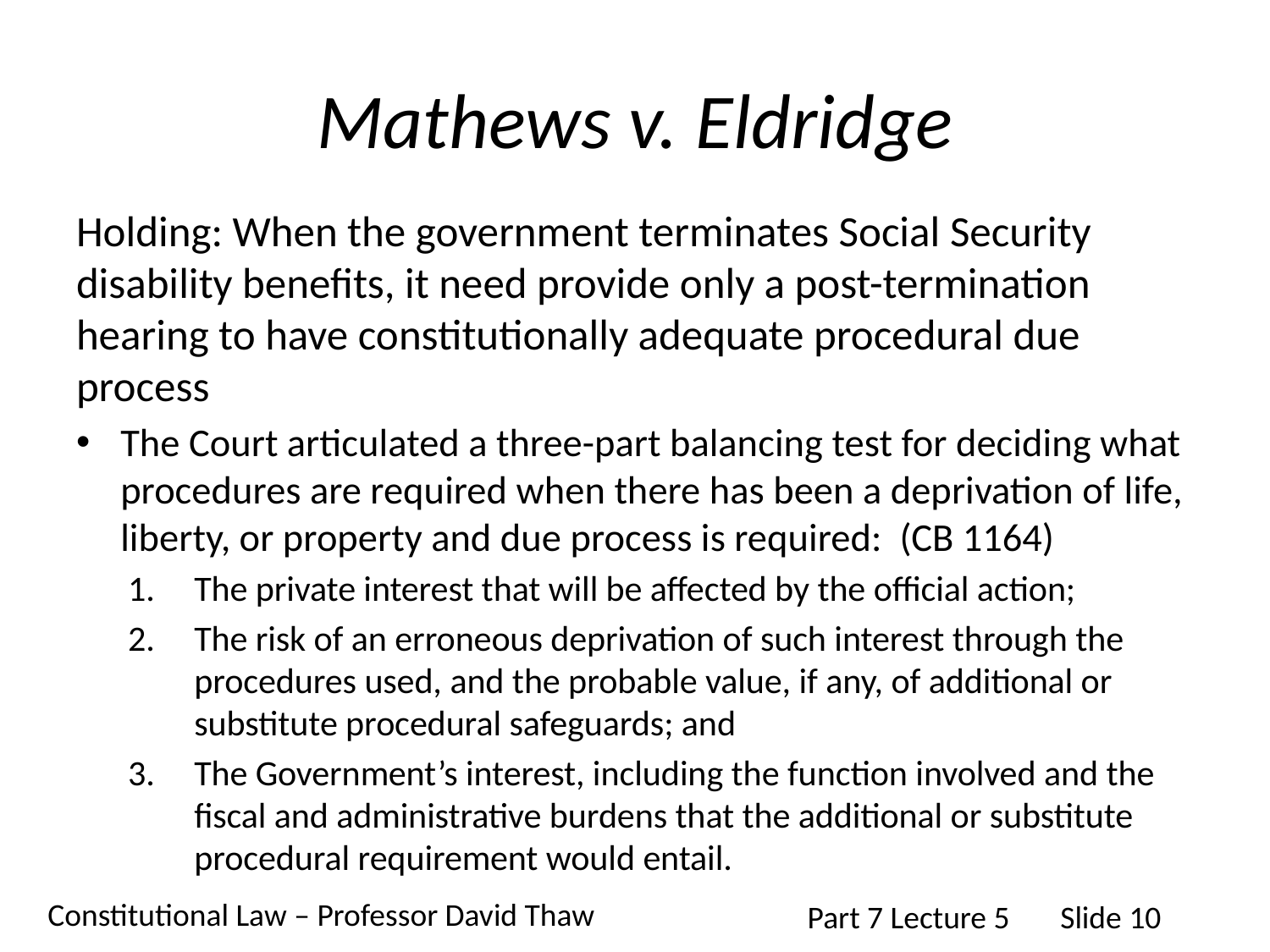

# Mathews v. Eldridge
Holding: When the government terminates Social Security disability benefits, it need provide only a post-termination hearing to have constitutionally adequate procedural due process
The Court articulated a three-part balancing test for deciding what procedures are required when there has been a deprivation of life, liberty, or property and due process is required:  (CB 1164)
The private interest that will be affected by the official action;
The risk of an erroneous deprivation of such interest through the procedures used, and the probable value, if any, of additional or substitute procedural safeguards; and
The Government’s interest, including the function involved and the fiscal and administrative burdens that the additional or substitute procedural requirement would entail.